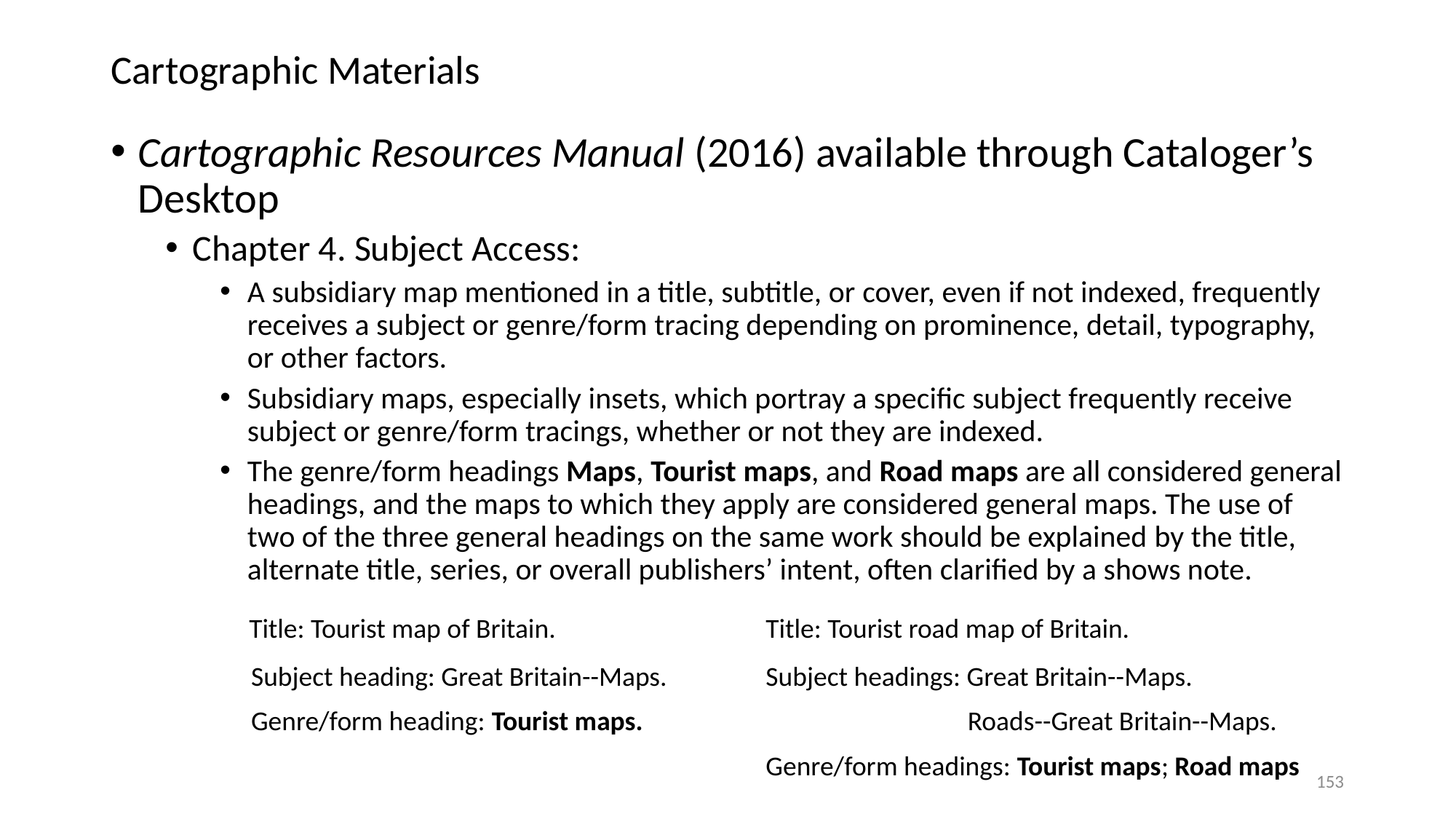

# Cartographic Materials
Cartographic Resources Manual (2016) available through Cataloger’s Desktop
Chapter 4. Subject Access:
A subsidiary map mentioned in a title, subtitle, or cover, even if not indexed, frequently receives a subject or genre/form tracing depending on prominence, detail, typography, or other factors.
Subsidiary maps, especially insets, which portray a specific subject frequently receive subject or genre/form tracings, whether or not they are indexed.
The genre/form headings Maps, Tourist maps, and Road maps are all considered general headings, and the maps to which they apply are considered general maps. The use of two of the three general headings on the same work should be explained by the title, alternate title, series, or overall publishers’ intent, often clarified by a shows note.
	   Title: Tourist map of Britain.		Title: Tourist road map of Britain.
	     Subject heading: Great Britain--Maps. 	Subject headings: Great Britain--Maps.
	     Genre/form heading: Tourist maps.			               Roads--Great Britain--Maps.
						Genre/form headings: Tourist maps; Road maps

153